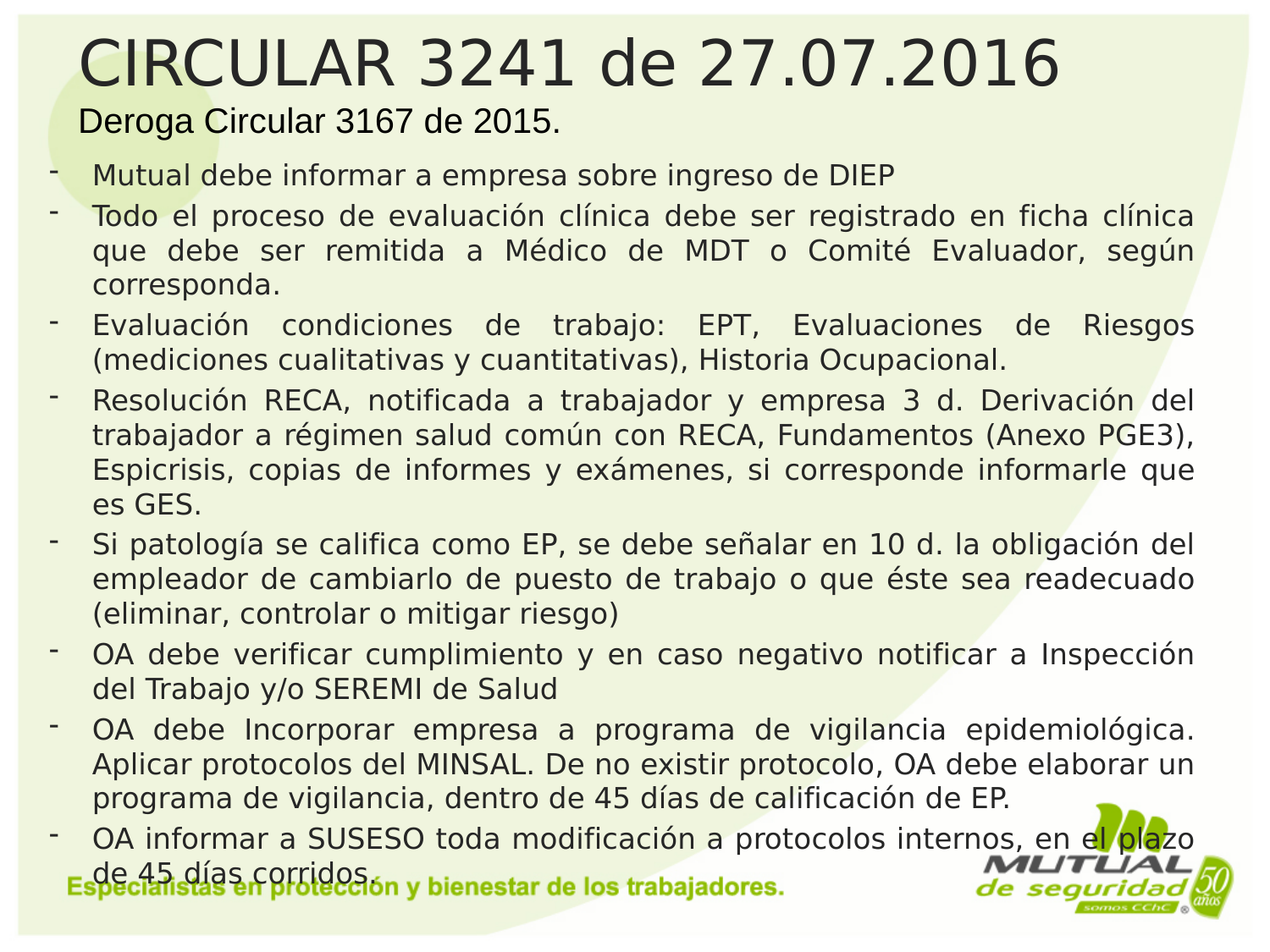

# CIRCULAR 3241 de 27.07.2016 Deroga Circular 3167 de 2015.
Mutual debe informar a empresa sobre ingreso de DIEP
Todo el proceso de evaluación clínica debe ser registrado en ficha clínica que debe ser remitida a Médico de MDT o Comité Evaluador, según corresponda.
Evaluación condiciones de trabajo: EPT, Evaluaciones de Riesgos (mediciones cualitativas y cuantitativas), Historia Ocupacional.
Resolución RECA, notificada a trabajador y empresa 3 d. Derivación del trabajador a régimen salud común con RECA, Fundamentos (Anexo PGE3), Espicrisis, copias de informes y exámenes, si corresponde informarle que es GES.
Si patología se califica como EP, se debe señalar en 10 d. la obligación del empleador de cambiarlo de puesto de trabajo o que éste sea readecuado (eliminar, controlar o mitigar riesgo)
OA debe verificar cumplimiento y en caso negativo notificar a Inspección del Trabajo y/o SEREMI de Salud
OA debe Incorporar empresa a programa de vigilancia epidemiológica. Aplicar protocolos del MINSAL. De no existir protocolo, OA debe elaborar un programa de vigilancia, dentro de 45 días de calificación de EP.
OA informar a SUSESO toda modificación a protocolos internos, en el plazo de 45 días corridos.